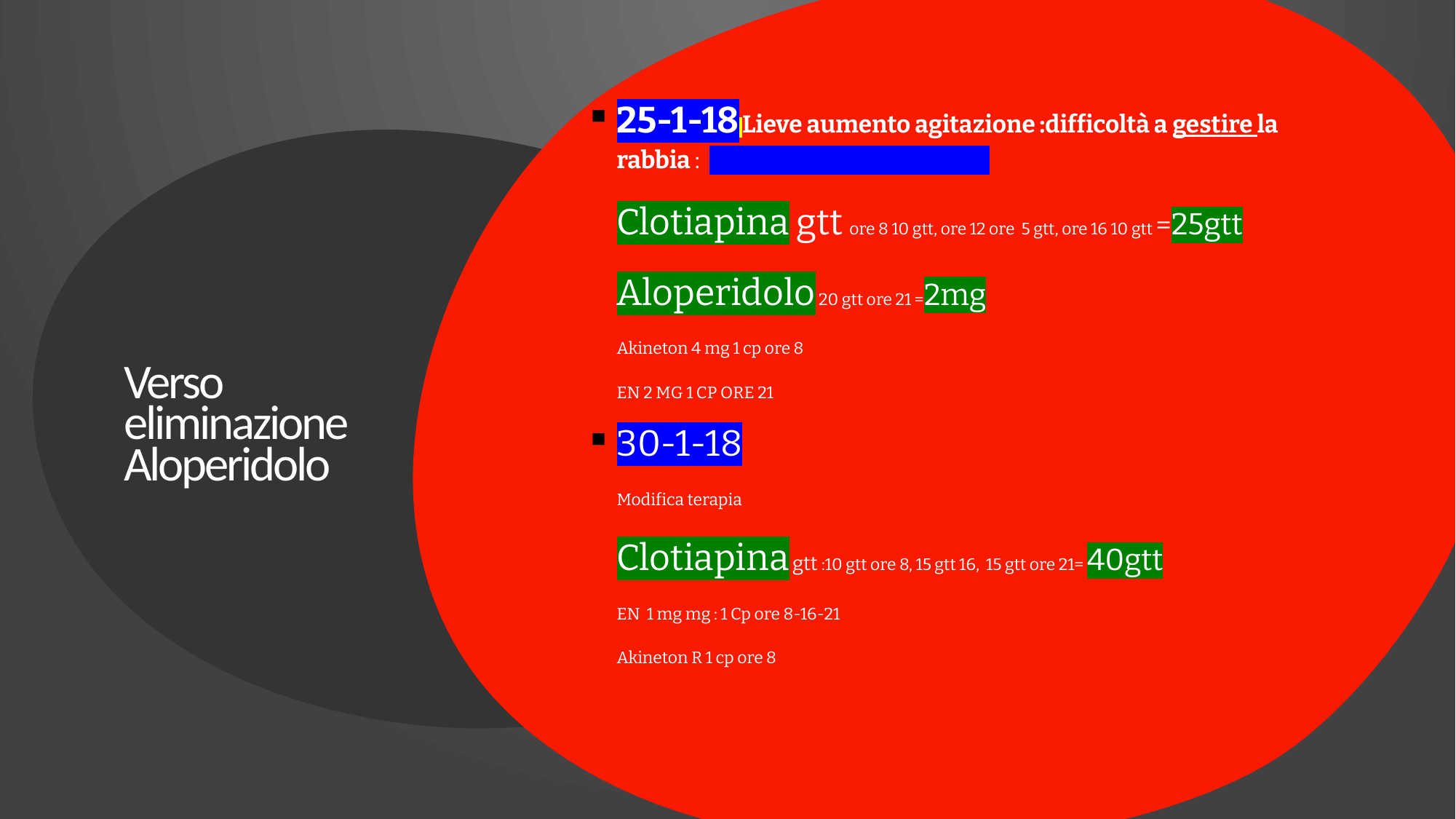

25-1-18 Lieve aumento agitazione :difficoltà a gestire la rabbia :
Clotiapina gtt  ore 8 10 gtt, ore 12 ore  5 gtt, ore 16 10 gtt =25gtt
Aloperidolo 20 gtt ore 21 =2mg
Akineton 4 mg 1 cp ore 8
EN 2 MG 1 CP ORE 21
30-1-18
Modifica terapia 
Clotiapina gtt :10 gtt ore 8, 15 gtt 16,  15 gtt ore 21= 40gtt
EN  1 mg mg : 1 Cp ore 8-16-21
Akineton R 1 cp ore 8

Verso eliminazione Aloperidolo